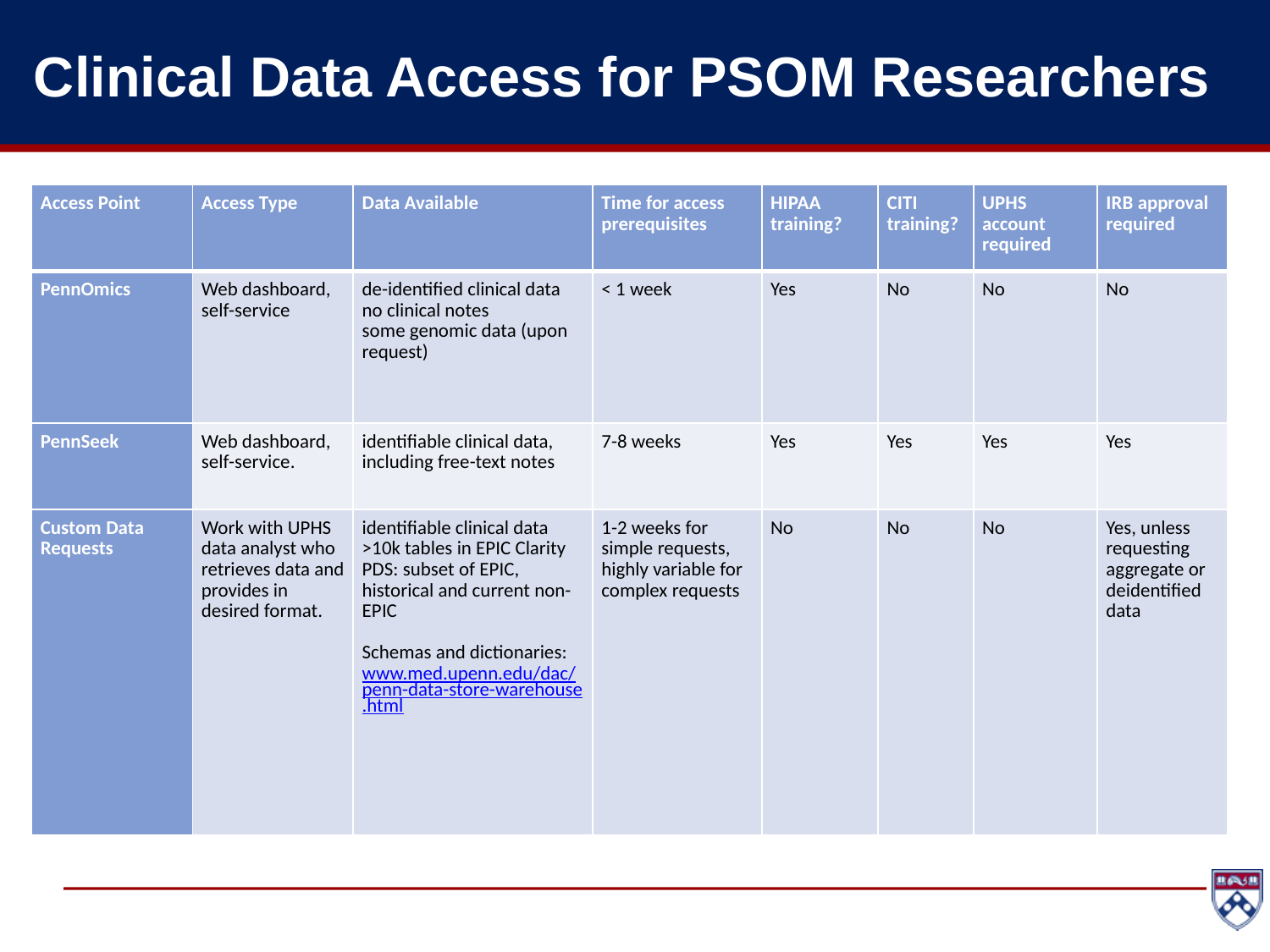

# Clinical Data Access for PSOM Researchers
| Access Point | Access Type | Data Available | Time for access prerequisites | HIPAA training? | CITI training? | UPHS account required | IRB approval required |
| --- | --- | --- | --- | --- | --- | --- | --- |
| PennOmics | Web dashboard, self-service | de-identified clinical data no clinical notes some genomic data (upon request) | < 1 week | Yes | No | No | No |
| PennSeek | Web dashboard, self-service. | identifiable clinical data, including free-text notes | 7-8 weeks | Yes | Yes | Yes | Yes |
| Custom Data Requests | Work with UPHS data analyst who retrieves data and provides in desired format. | identifiable clinical data >10k tables in EPIC Clarity PDS: subset of EPIC, historical and current non-EPIC Schemas and dictionaries: www.med.upenn.edu/dac/penn-data-store-warehouse.html | 1-2 weeks for simple requests, highly variable for complex requests | No | No | No | Yes, unless requesting aggregate or deidentified data |